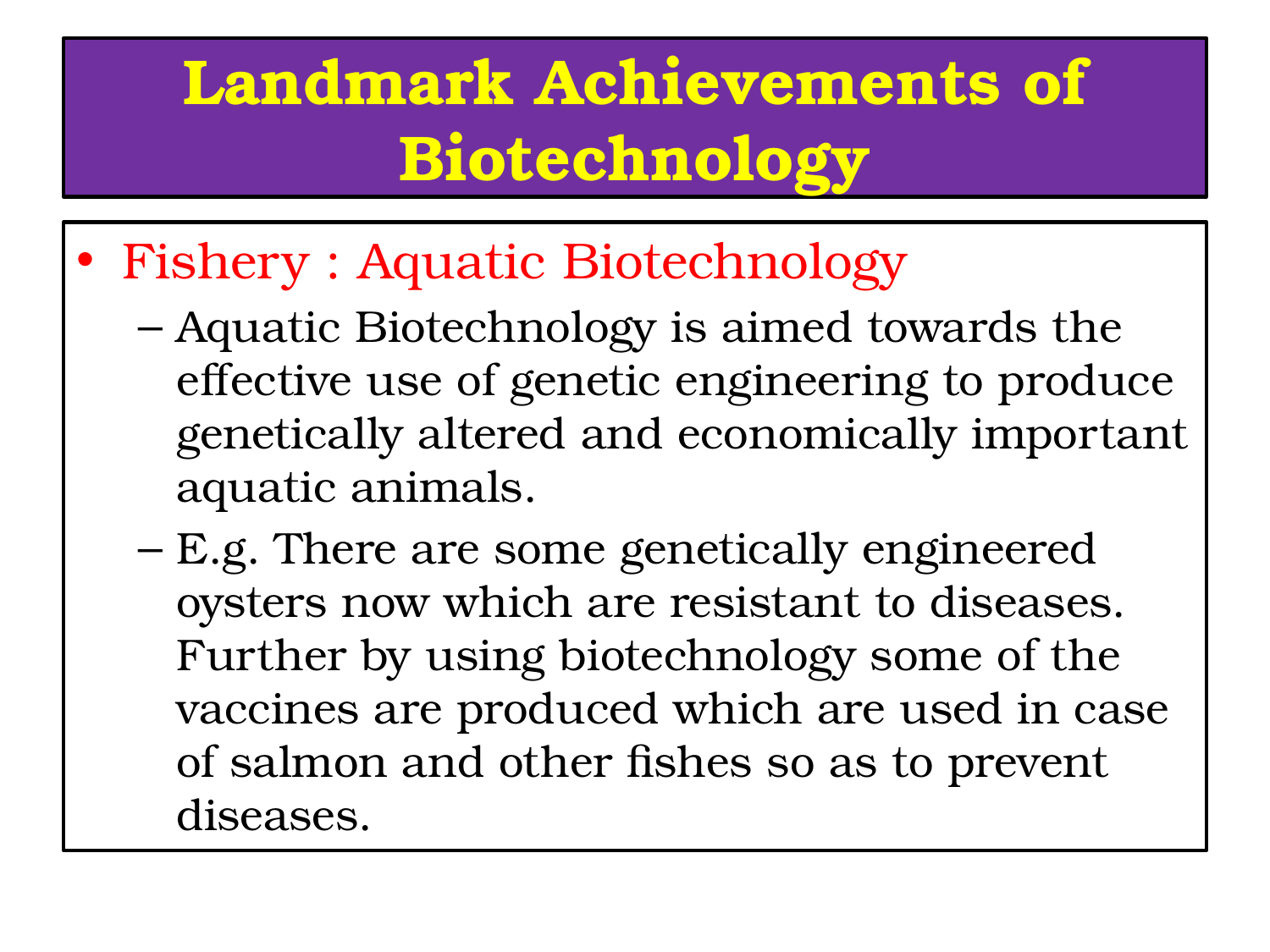

# Landmark Achievements of Biotechnology
Fishery : Aquatic Biotechnology
Aquatic Biotechnology is aimed towards the effective use of genetic engineering to produce genetically altered and economically important aquatic animals.
E.g. There are some genetically engineered oysters now which are resistant to diseases.  Further by using biotechnology some of the vaccines are produced which are used in case of salmon and other fishes so as to prevent diseases.